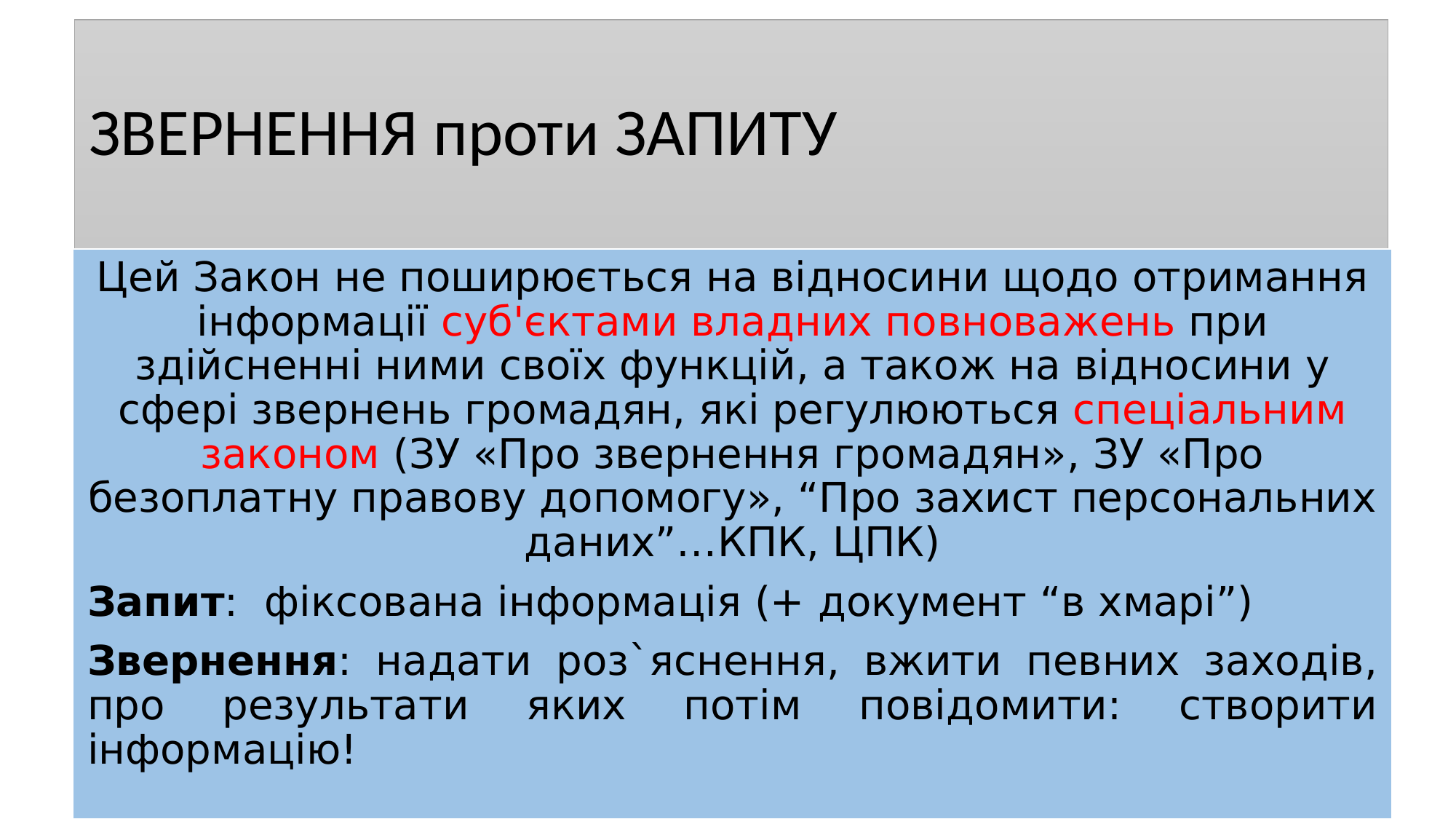

# ЗВЕРНЕННЯ проти ЗАПИТУ
Цей Закон не поширюється на відносини щодо отримання інформації суб'єктами владних повноважень при здійсненні ними своїх функцій, а також на відносини у сфері звернень громадян, які регулюються спеціальним законом (ЗУ «Про звернення громадян», ЗУ «Про безоплатну правову допомогу», “Про захист персональних даних”…КПК, ЦПК)
Запит:  фіксована інформація (+ документ “в хмарі”)
Звернення: надати роз`яснення, вжити певних заходів, про результати яких потім повідомити: створити інформацію!